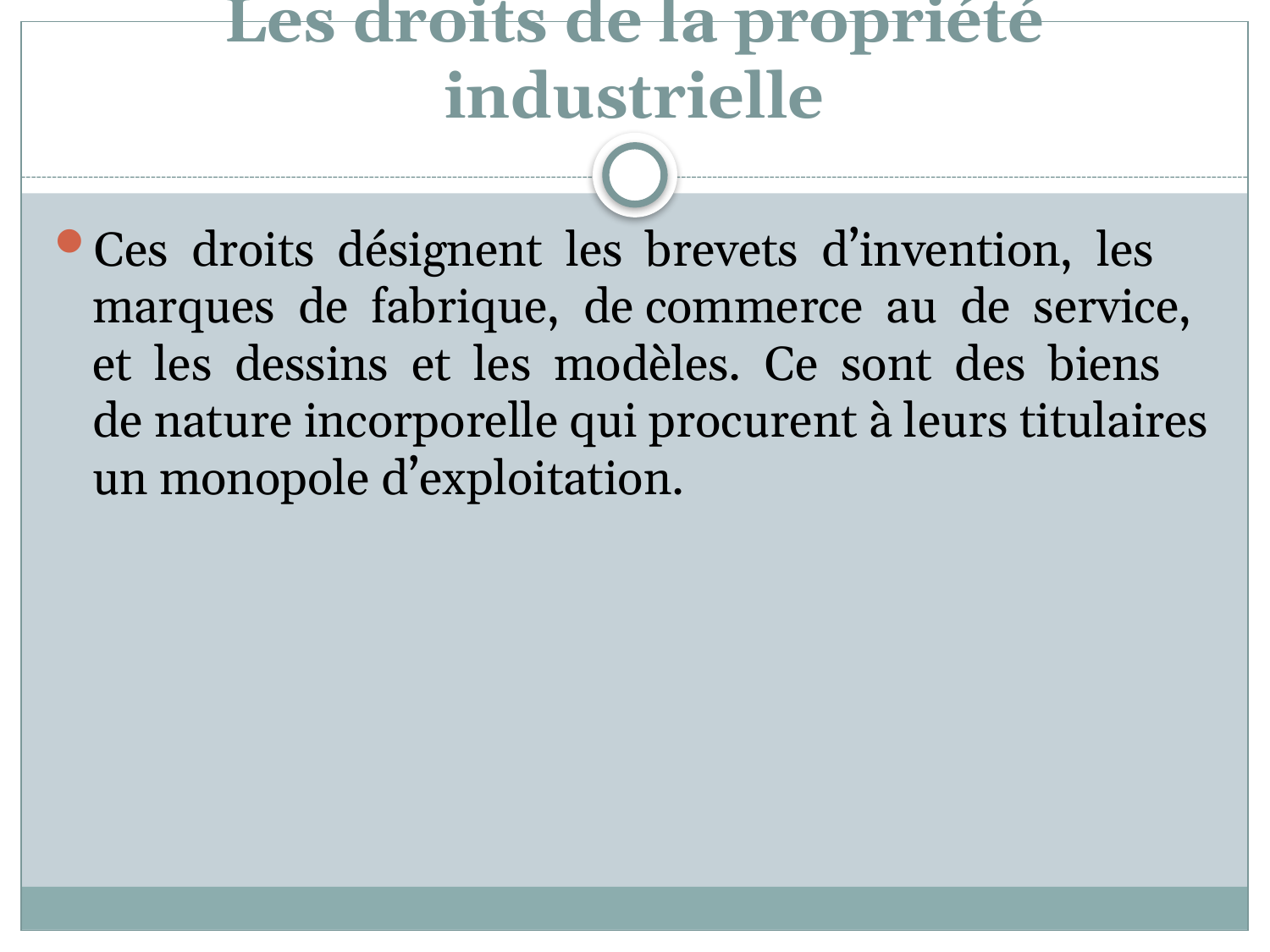

# Les droits de la propriété industrielle
Ces  droits  désignent  les  brevets  d’invention,  les  marques  de  fabrique,  de commerce  au  de  service,  et  les  dessins  et  les  modèles.  Ce  sont  des  biens  de nature incorporelle qui procurent à leurs titulaires un monopole d’exploitation.